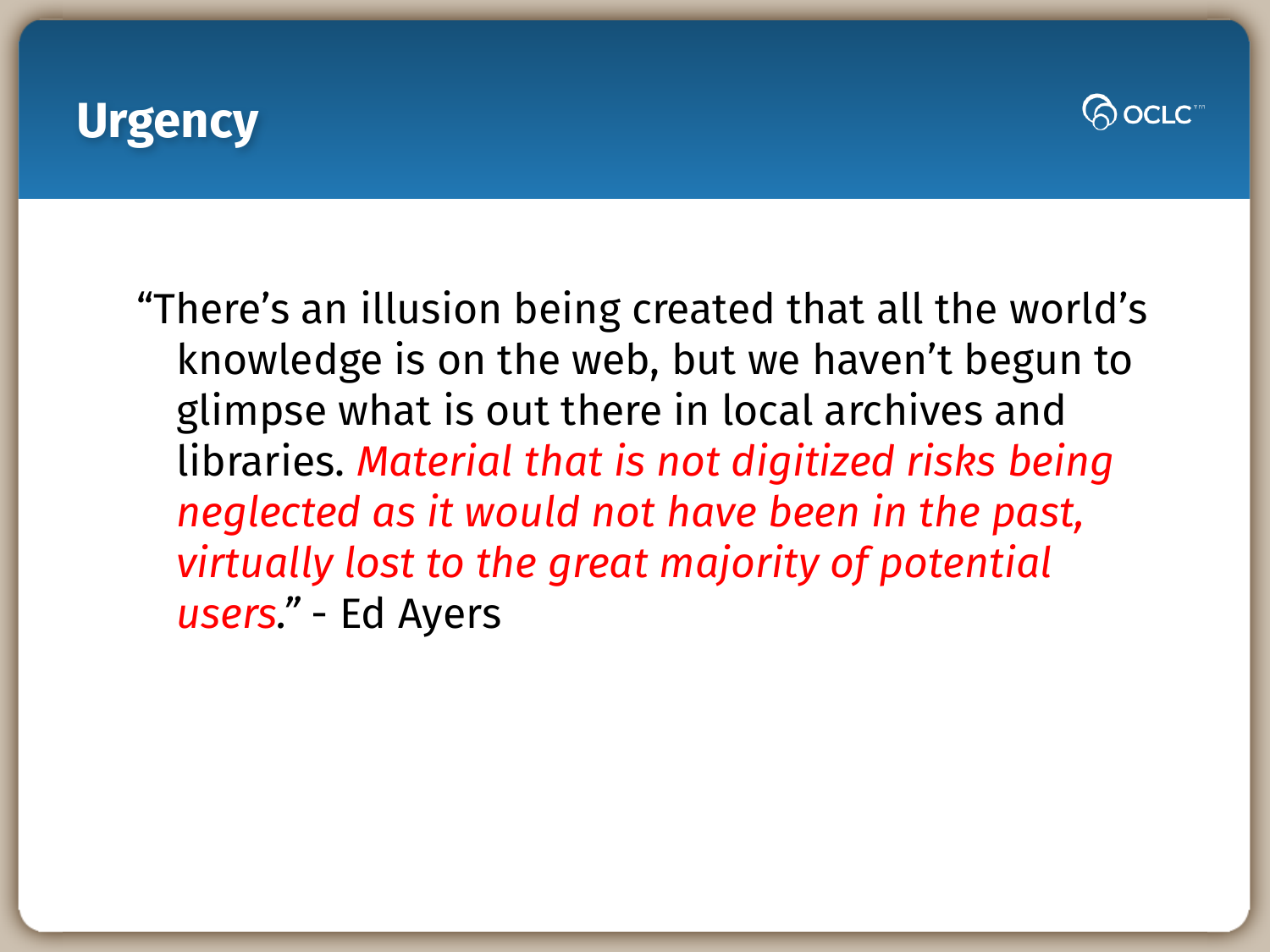

Urgency
 “There’s an illusion being created that all the world’s knowledge is on the web, but we haven’t begun to glimpse what is out there in local archives and libraries. Material that is not digitized risks being neglected as it would not have been in the past, virtually lost to the great majority of potential users.” - Ed Ayers